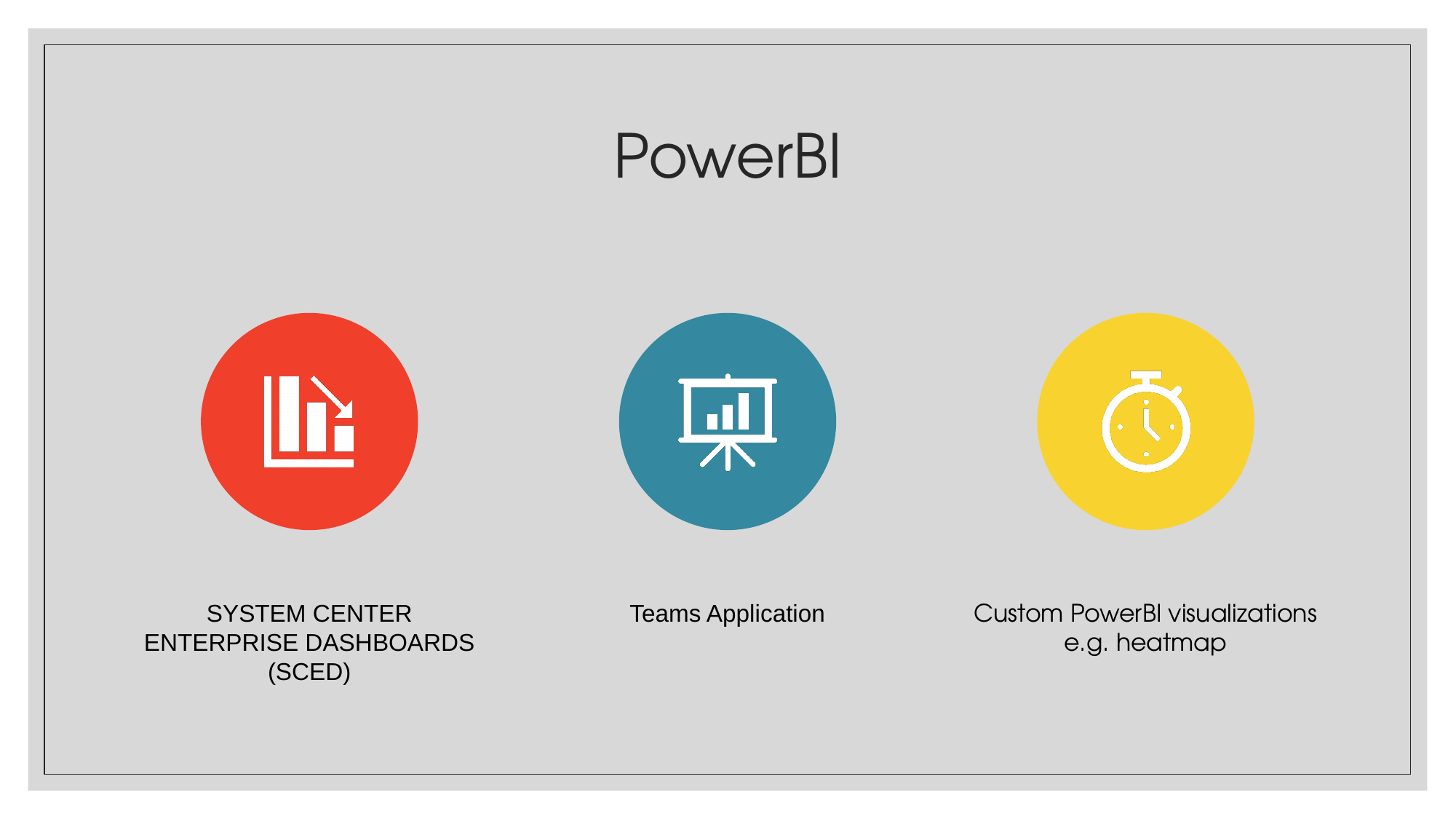

# PowerBI
System Center enterprise dashboards (SCED)
Teams Application
Custom PowerBI visualizations e.g. heatmap